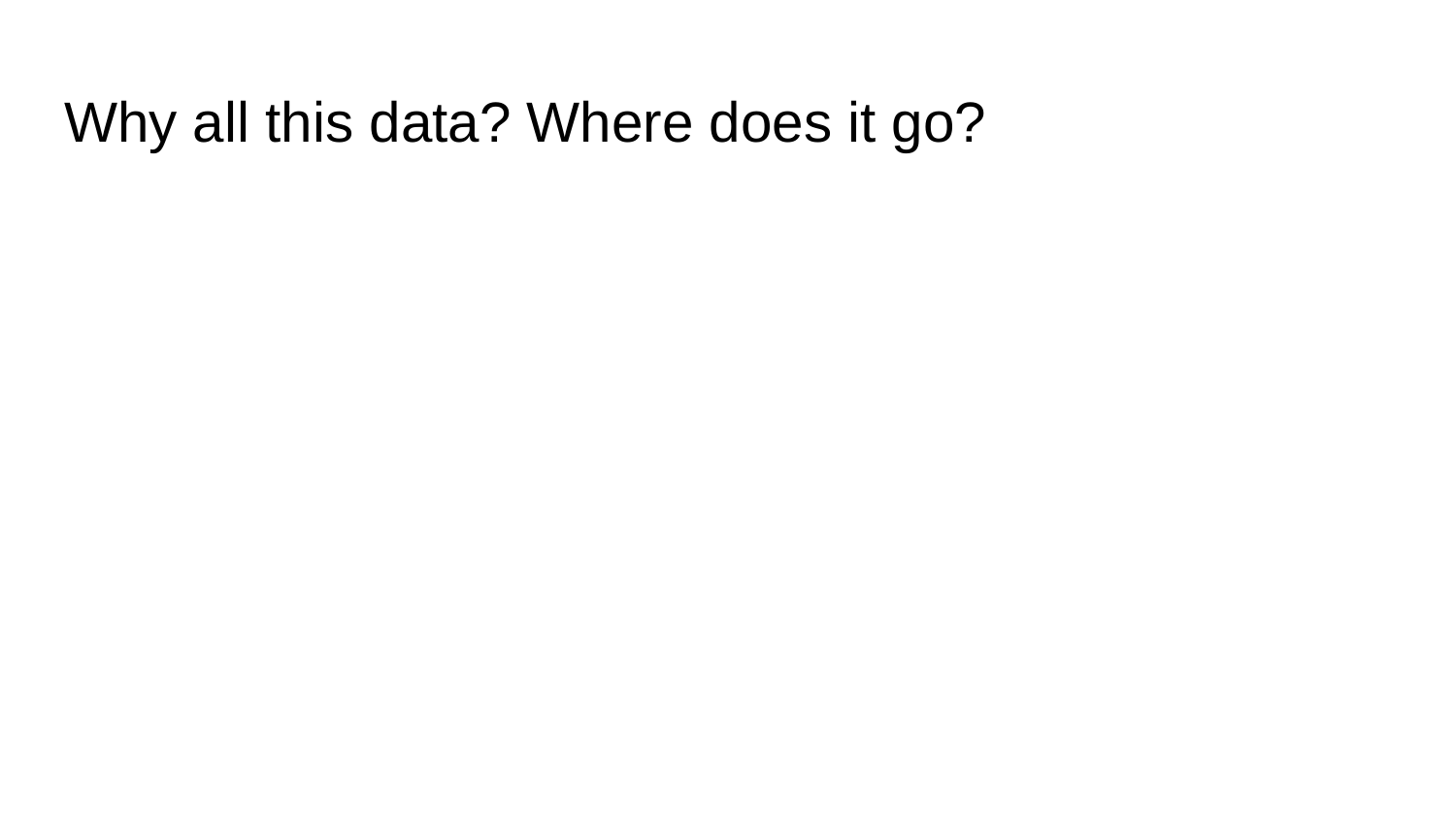

# Why all this data? Where does it go?